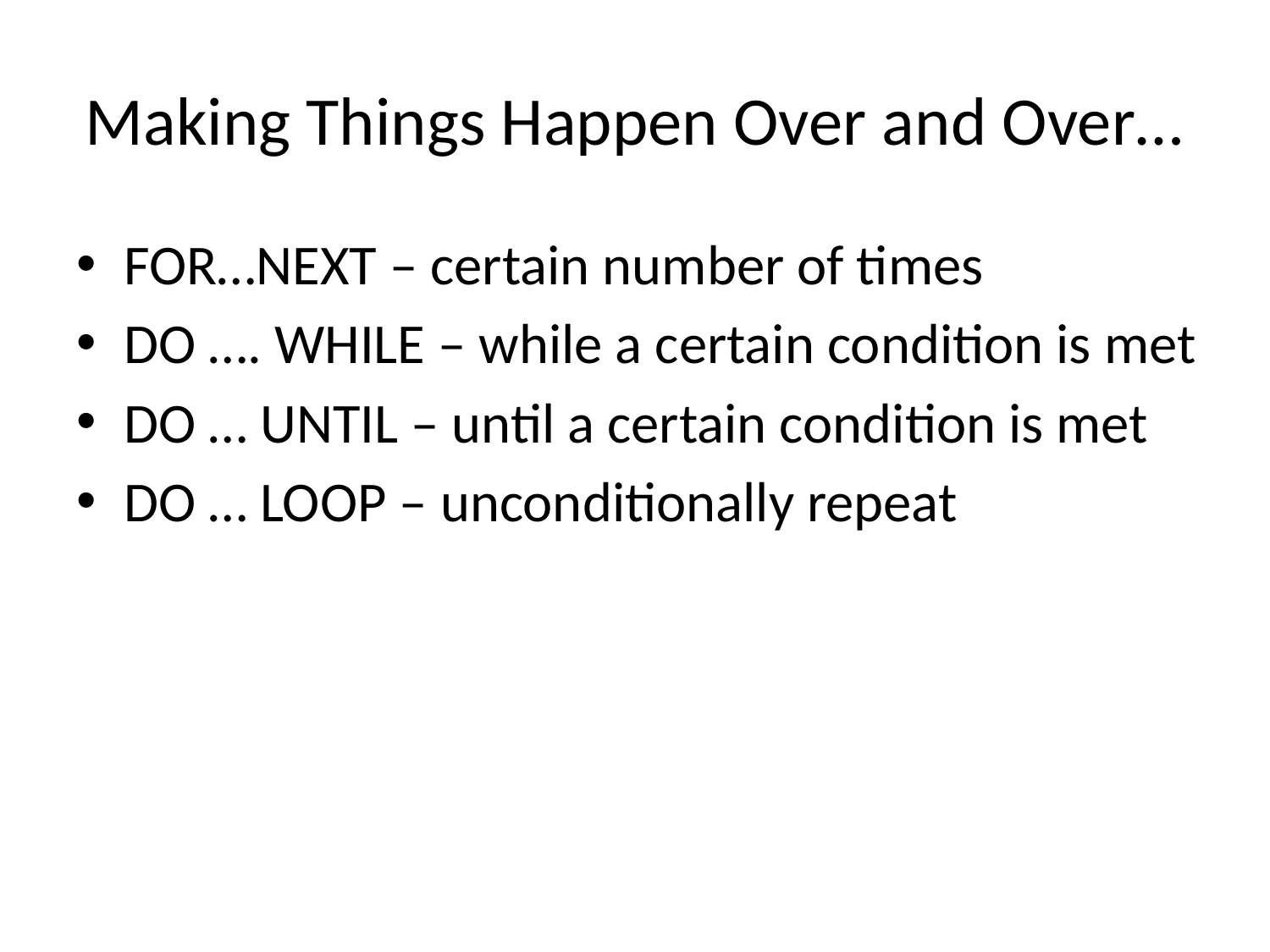

# Making Things Happen Over and Over…
FOR…NEXT – certain number of times
DO …. WHILE – while a certain condition is met
DO … UNTIL – until a certain condition is met
DO … LOOP – unconditionally repeat